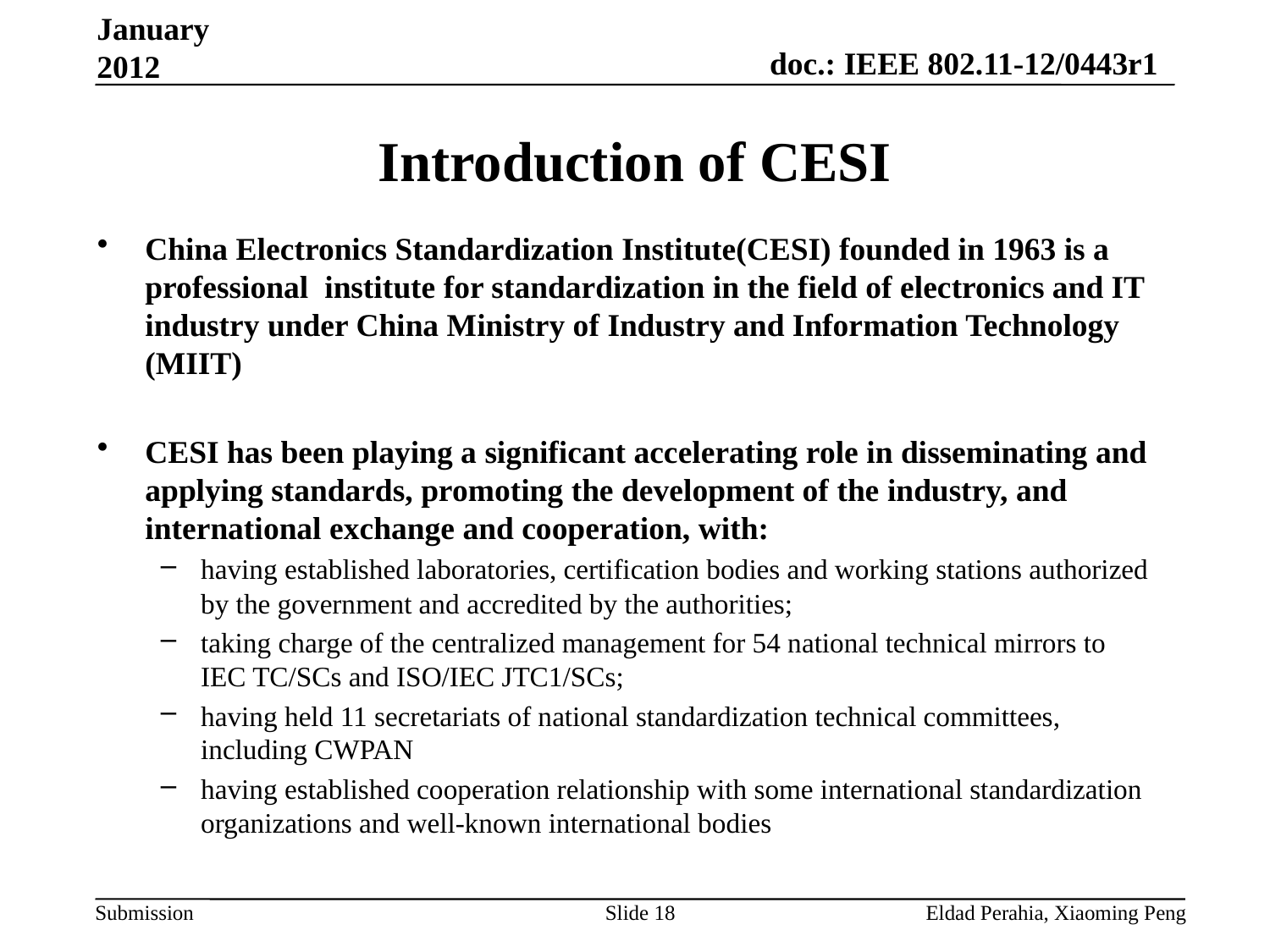

January 2012
# Introduction of CESI
China Electronics Standardization Institute(CESI) founded in 1963 is a professional  institute for standardization in the field of electronics and IT industry under China Ministry of Industry and Information Technology (MIIT)

CESI has been playing a significant accelerating role in disseminating and applying standards, promoting the development of the industry, and international exchange and cooperation, with:
having established laboratories, certification bodies and working stations authorized by the government and accredited by the authorities;
taking charge of the centralized management for 54 national technical mirrors to IEC TC/SCs and ISO/IEC JTC1/SCs;
having held 11 secretariats of national standardization technical committees, including CWPAN
having established cooperation relationship with some international standardization organizations and well-known international bodies

Slide 18
Eldad Perahia, Xiaoming Peng